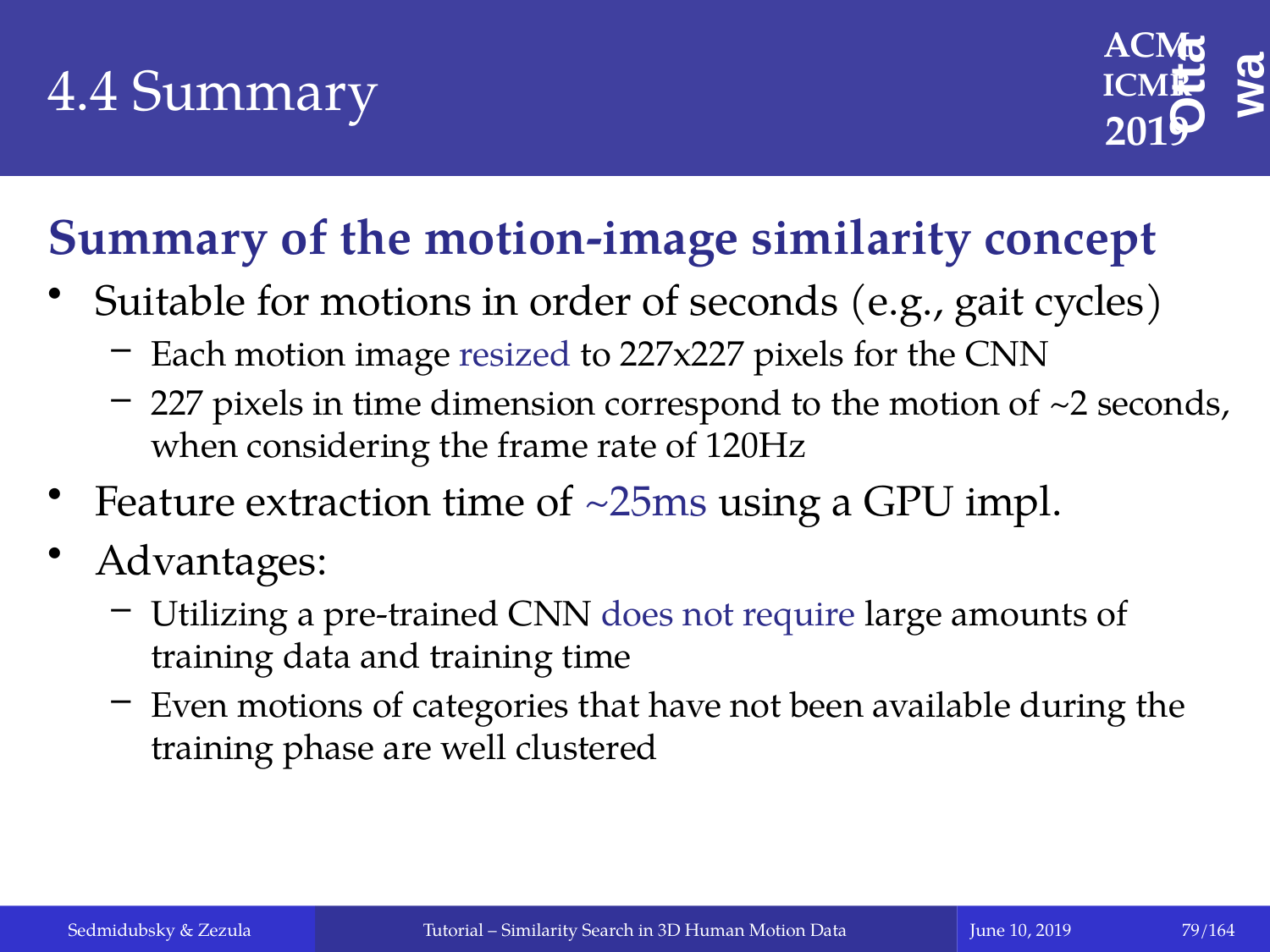

# 4.4 Summary
Summary of the motion-image similarity concept
Suitable for motions in order of seconds (e.g., gait cycles)
Each motion image resized to 227x227 pixels for the CNN
227 pixels in time dimension correspond to the motion of ~2 seconds, when considering the frame rate of 120Hz
Feature extraction time of ~25ms using a GPU impl.
Advantages:
Utilizing a pre-trained CNN does not require large amounts of training data and training time
Even motions of categories that have not been available during the training phase are well clustered
Tutorial – Similarity Search in 3D Human Motion Data
June 10, 2019
79/164